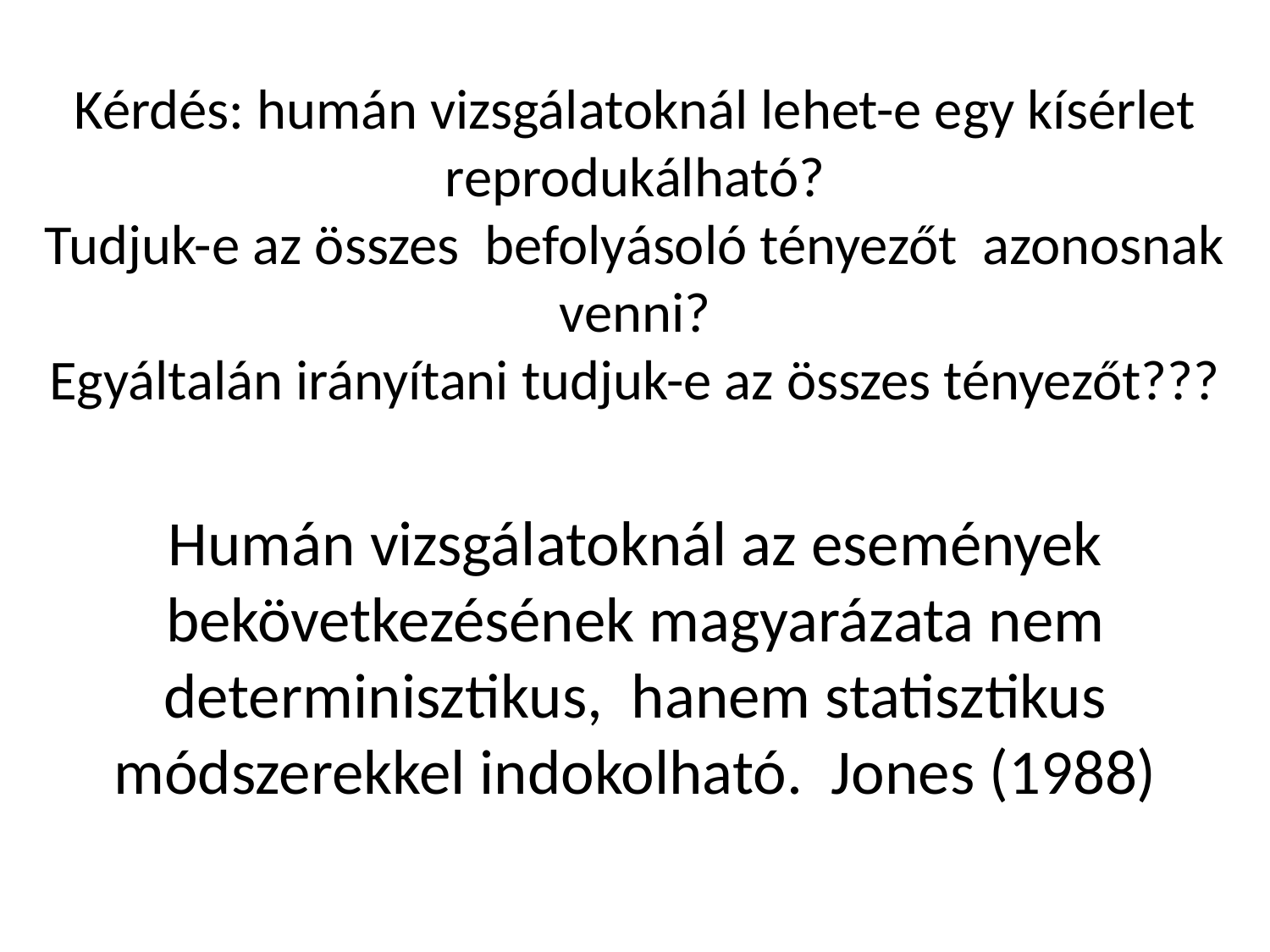

Kérdés: humán vizsgálatoknál lehet-e egy kísérlet reprodukálható?
Tudjuk-e az összes  befolyásoló tényezőt  azonosnak venni?
Egyáltalán irányítani tudjuk-e az összes tényezőt???
Humán vizsgálatoknál az események bekövetkezésének magyarázata nem determinisztikus,  hanem statisztikus módszerekkel indokolható.  Jones (1988)